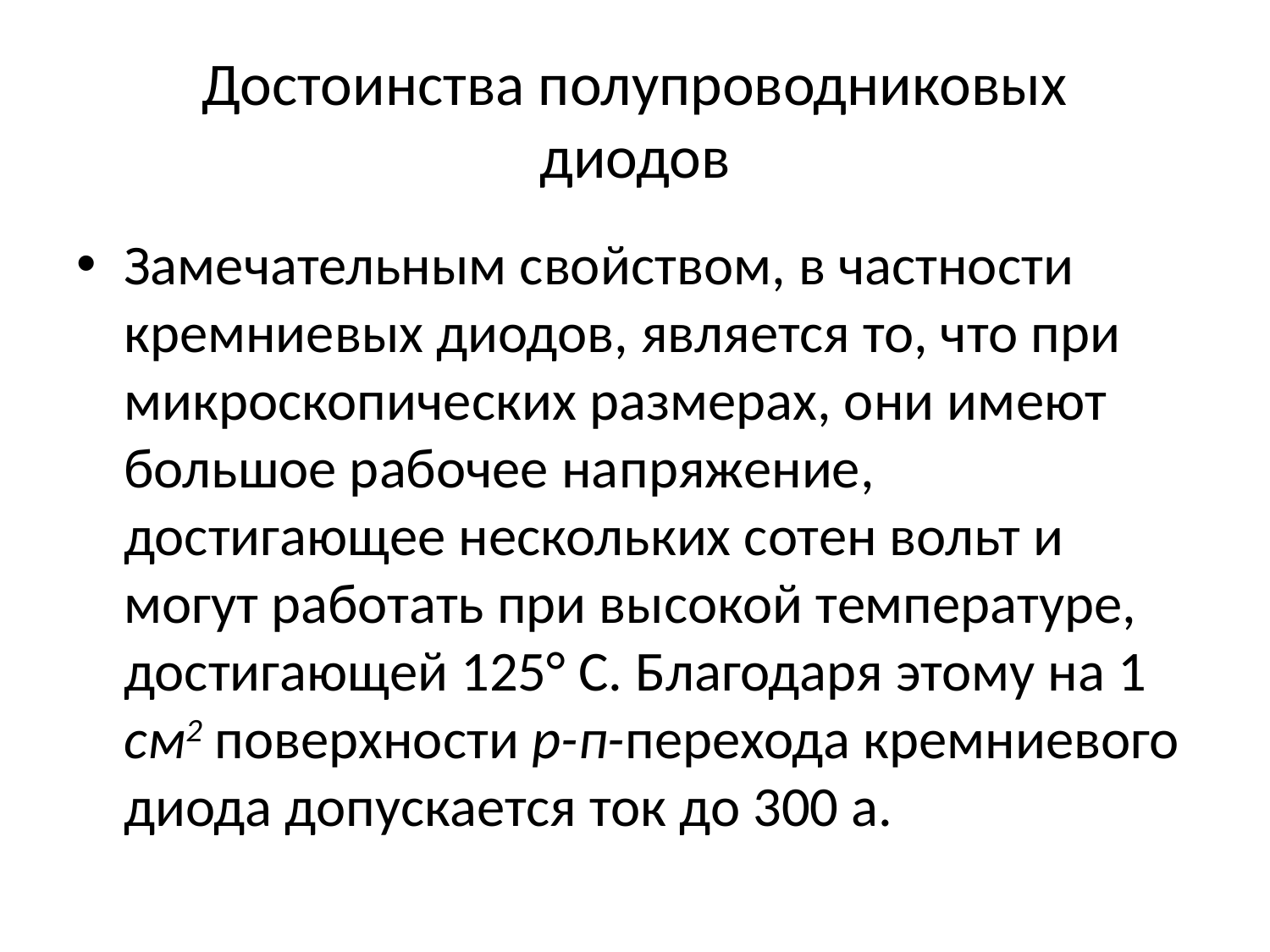

# Достоинства полупроводниковых диодов
Замечательным свойством, в частности кремниевых диодов, является то, что при микроскопических размерах, они имеют   большое рабочее на­пряжение, достигающее нескольких сотен вольт и могут работать при высокой температуре, достигающей 125° С. Благодаря этому на 1 см2 поверхности р-п-перехода кремниевого диода допускается ток до 300 а.